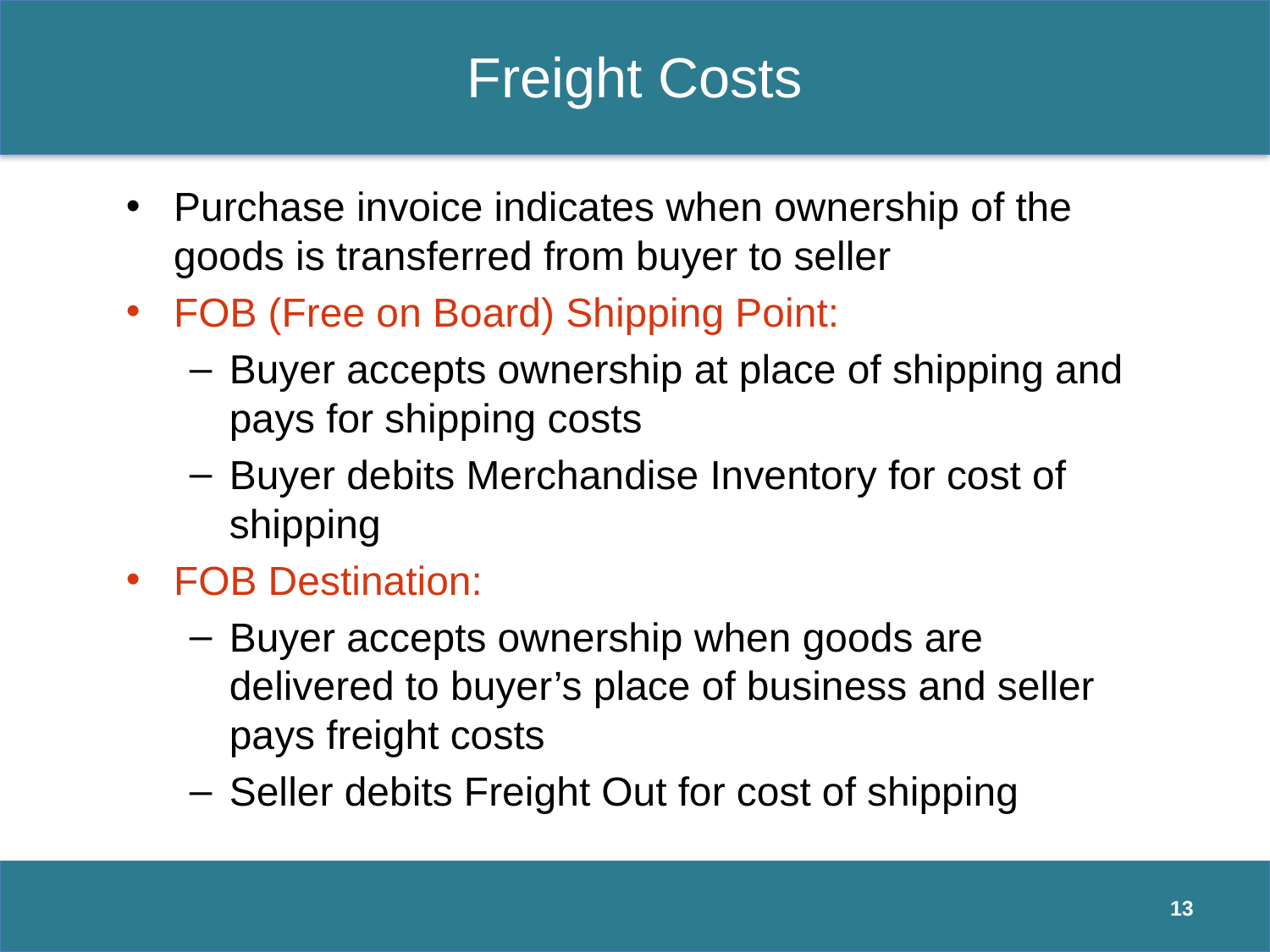

# Freight Costs
Purchase invoice indicates when ownership of the goods is transferred from buyer to seller
FOB (Free on Board) Shipping Point:
Buyer accepts ownership at place of shipping and pays for shipping costs
Buyer debits Merchandise Inventory for cost of shipping
FOB Destination:
Buyer accepts ownership when goods are delivered to buyer’s place of business and seller pays freight costs
Seller debits Freight Out for cost of shipping

13